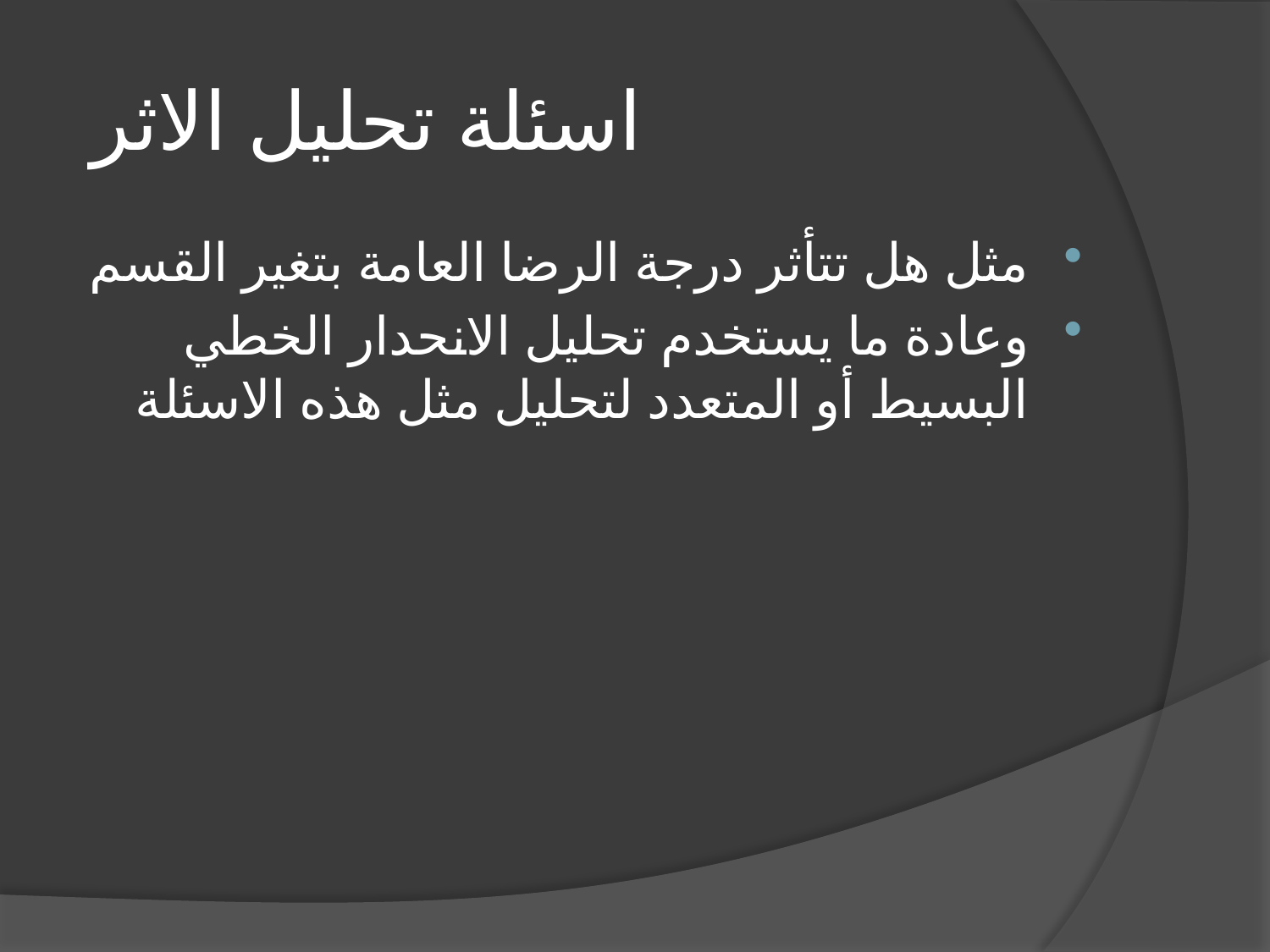

# اسئلة تحليل الاثر
مثل هل تتأثر درجة الرضا العامة بتغير القسم
وعادة ما يستخدم تحليل الانحدار الخطي البسيط أو المتعدد لتحليل مثل هذه الاسئلة